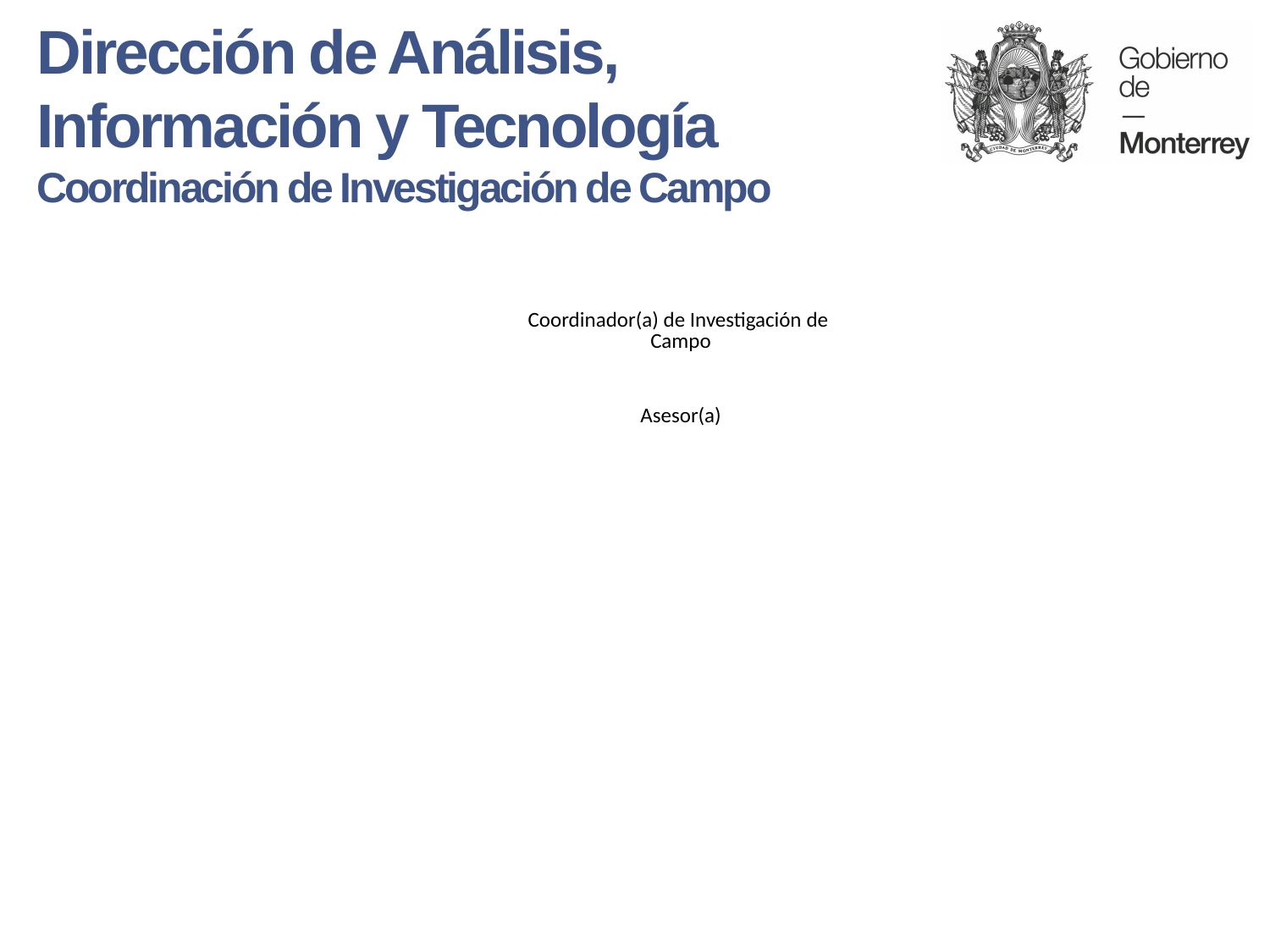

Dirección de Análisis,
Información y Tecnología
Coordinación de Investigación de Campo
Asesor(a)
Coordinador(a) de Investigación de
Campo